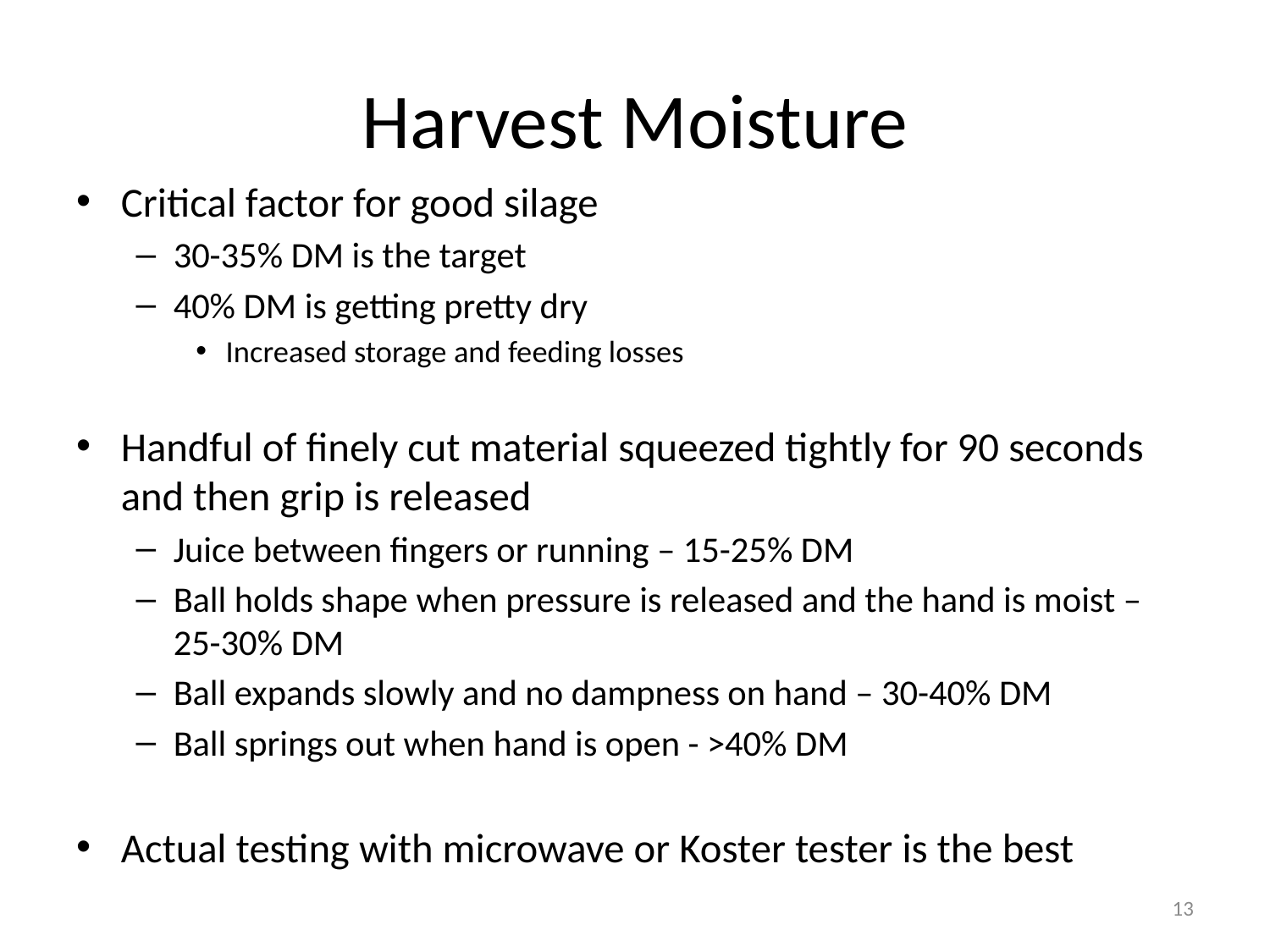

# Harvest Moisture
Critical factor for good silage
30-35% DM is the target
40% DM is getting pretty dry
Increased storage and feeding losses

Handful of finely cut material squeezed tightly for 90 seconds and then grip is released
Juice between fingers or running – 15-25% DM
Ball holds shape when pressure is released and the hand is moist – 25-30% DM
Ball expands slowly and no dampness on hand – 30-40% DM
Ball springs out when hand is open - >40% DM

Actual testing with microwave or Koster tester is the best
13